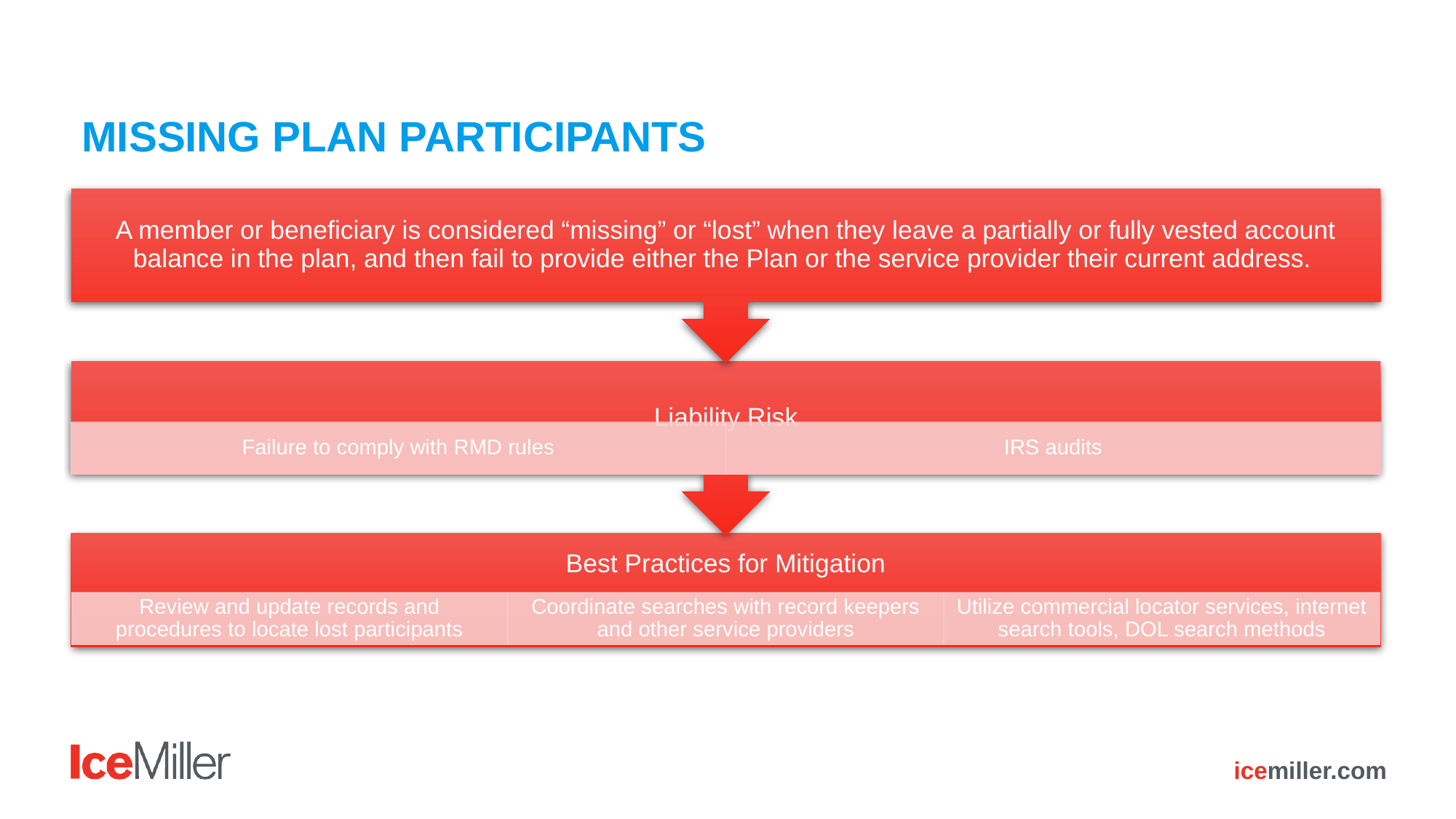

# MISSING PLAN PARTICIPANTS
Best Practices for Mitigation
Review and update records and procedures to locate lost participants
Coordinate searches with record keepers and other service providers
Utilize commercial locator services, internet search tools, DOL search methods
Liability Risk
Failure to comply with RMD rules
IRS audits
A member or beneficiary is considered “missing” or “lost” when they leave a partially or fully vested account balance in the plan, and then fail to provide either the Plan or the service provider their current address.